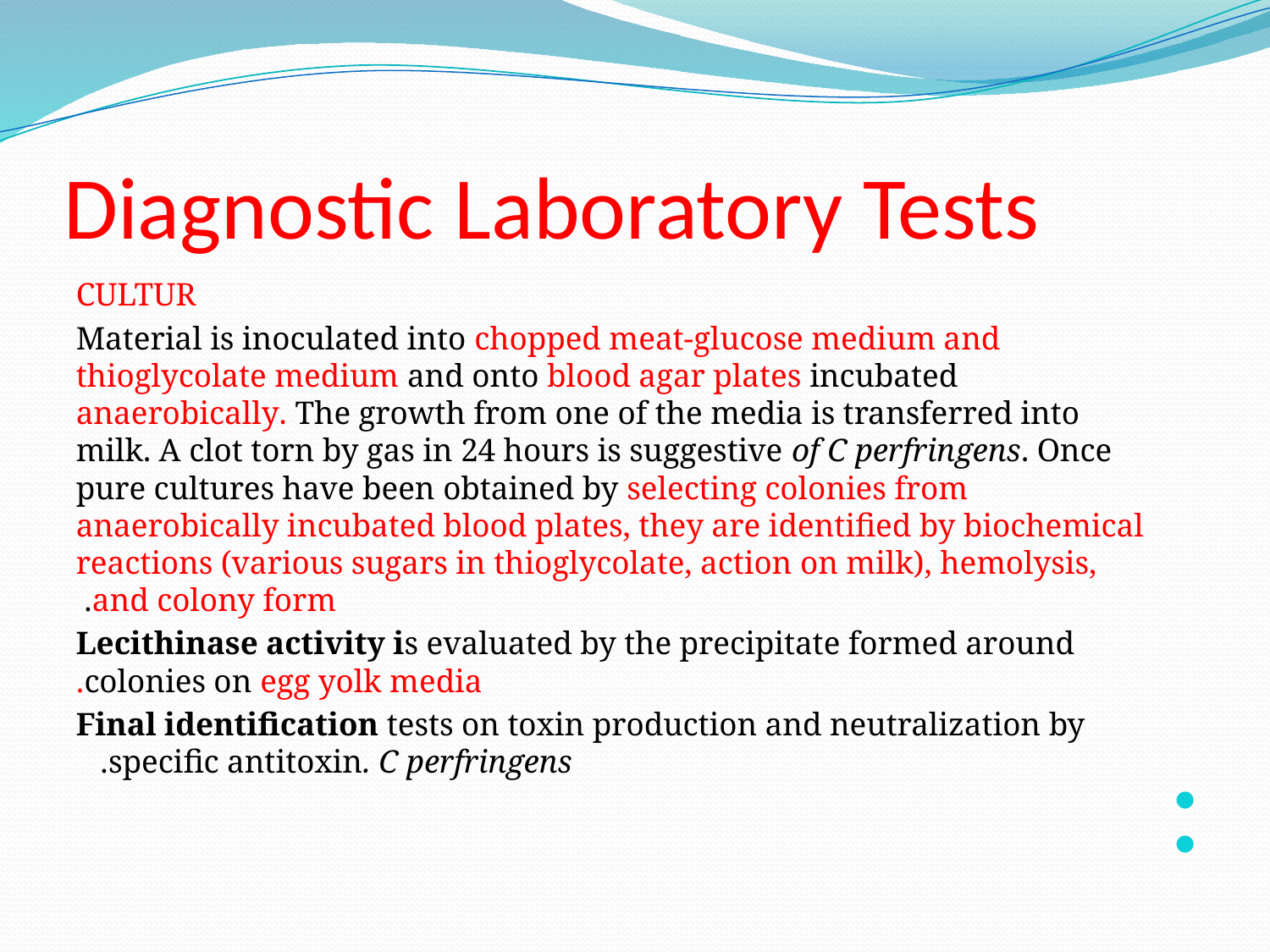

# Diagnostic Laboratory Tests
CULTUR
 Material is inoculated into chopped meat-glucose medium and thioglycolate medium and onto blood agar plates incubated anaerobically. The growth from one of the media is transferred into milk. A clot torn by gas in 24 hours is suggestive of C perfringens. Once pure cultures have been obtained by selecting colonies from anaerobically incubated blood plates, they are identified by biochemical reactions (various sugars in thioglycolate, action on milk), hemolysis, and colony form.
Lecithinase activity is evaluated by the precipitate formed around colonies on egg yolk media.
 Final identification tests on toxin production and neutralization by specific antitoxin. C perfringens.